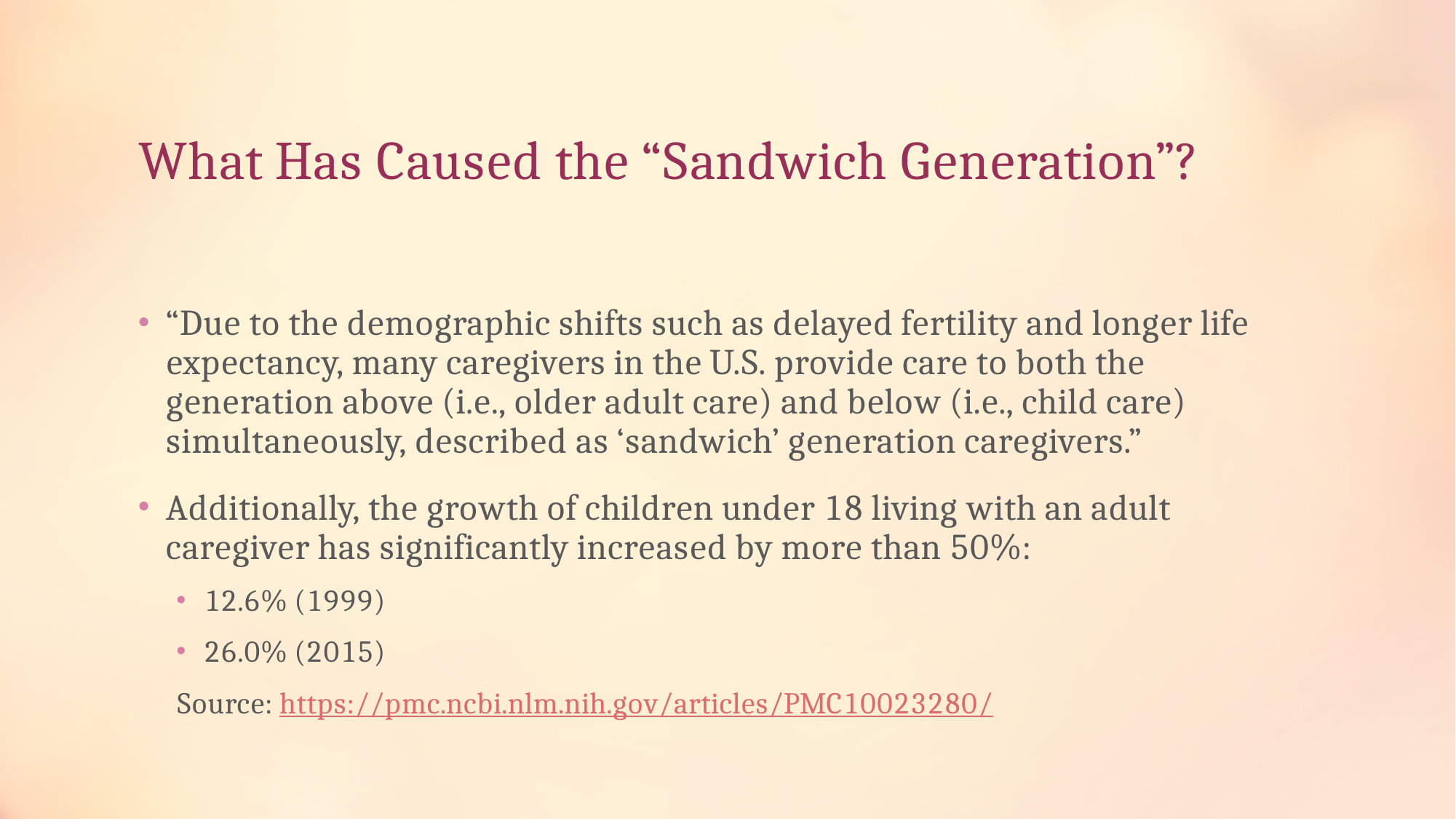

# What Has Caused the “Sandwich Generation”?

“Due to the demographic shifts such as delayed fertility and longer life expectancy, many caregivers in the U.S. provide care to both the generation above (i.e., older adult care) and below (i.e., child care) simultaneously, described as ‘sandwich’ generation caregivers.”
Additionally, the growth of children under 18 living with an adult caregiver has significantly increased by more than 50%:
12.6% (1999)
26.0% (2015)
Source: https://pmc.ncbi.nlm.nih.gov/articles/PMC10023280/